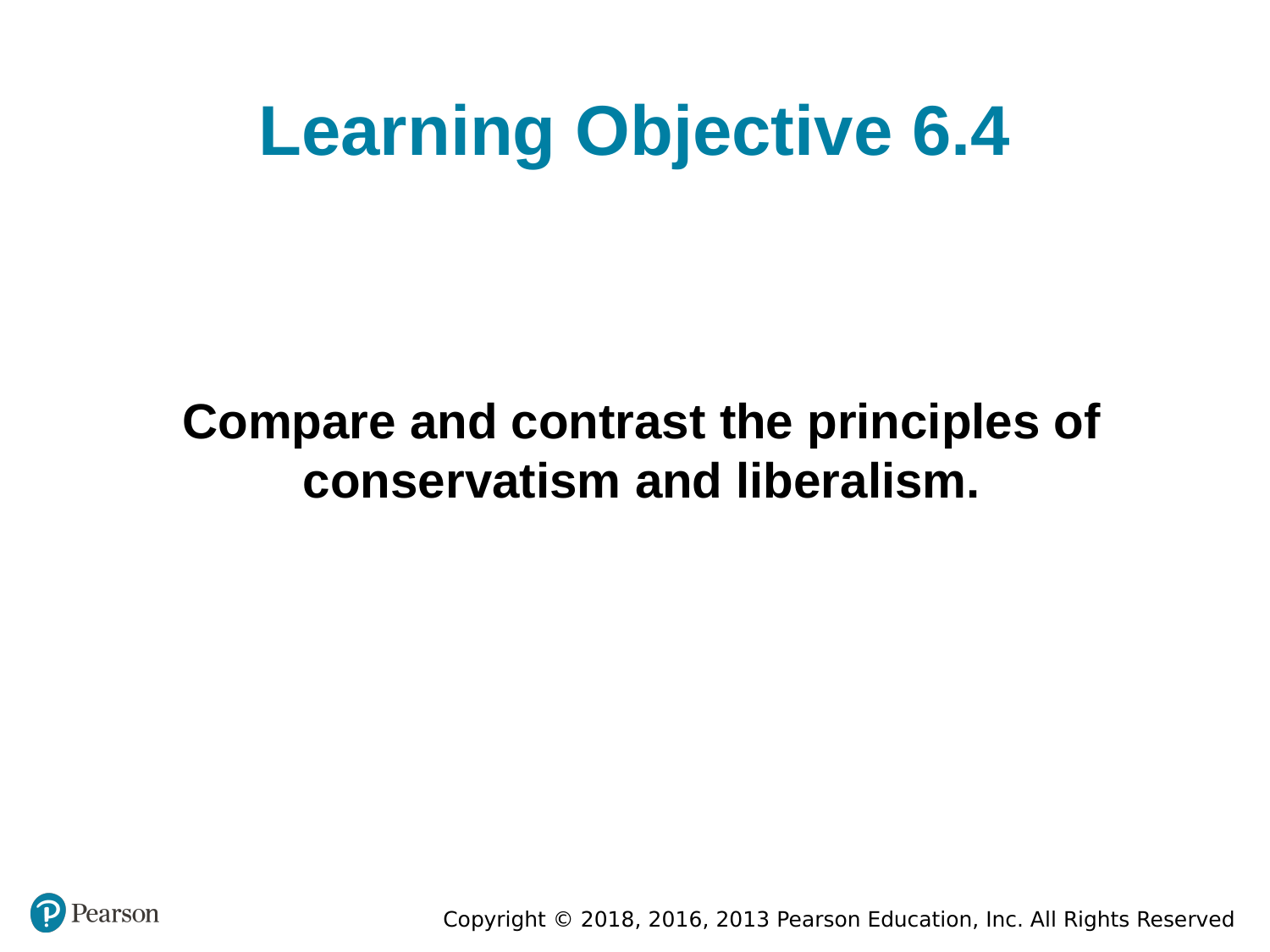

# Learning Objective 6.4

Compare and contrast the principles of conservatism and liberalism.